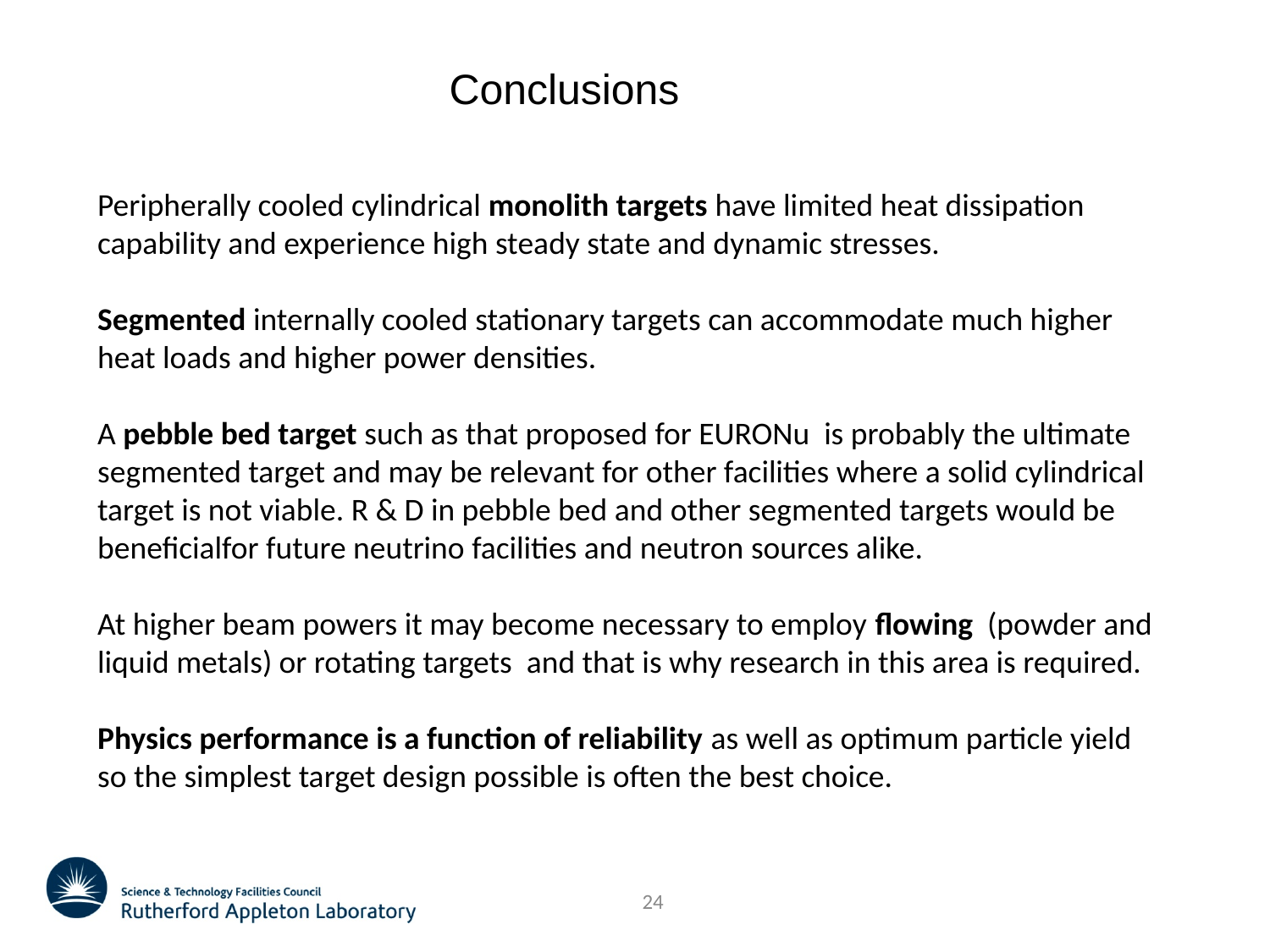

Conclusions

# Peripherally cooled cylindrical monolith targets have limited heat dissipation capability and experience high steady state and dynamic stresses. Segmented internally cooled stationary targets can accommodate much higher heat loads and higher power densities. A pebble bed target such as that proposed for EURONu  is probably the ultimate segmented target and may be relevant for other facilities where a solid cylindrical target is not viable. R & D in pebble bed and other segmented targets would be beneficialfor future neutrino facilities and neutron sources alike. At higher beam powers it may become necessary to employ flowing  (powder and liquid metals) or rotating targets  and that is why research in this area is required. Physics performance is a function of reliability as well as optimum particle yield so the simplest target design possible is often the best choice.